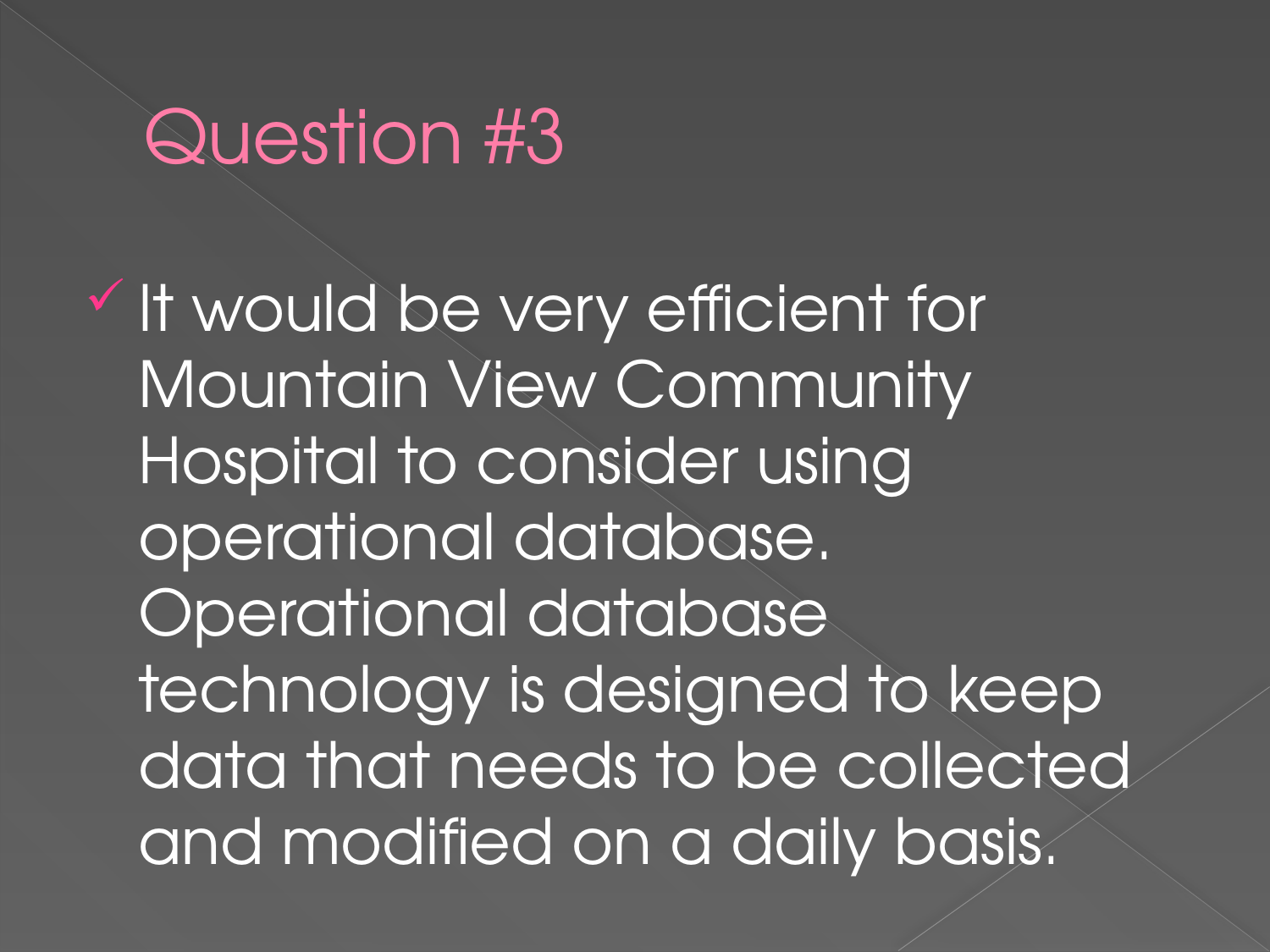

# Question #3
It would be very efficient for Mountain View Community Hospital to consider using operational database. Operational database technology is designed to keep data that needs to be collected and modified on a daily basis.